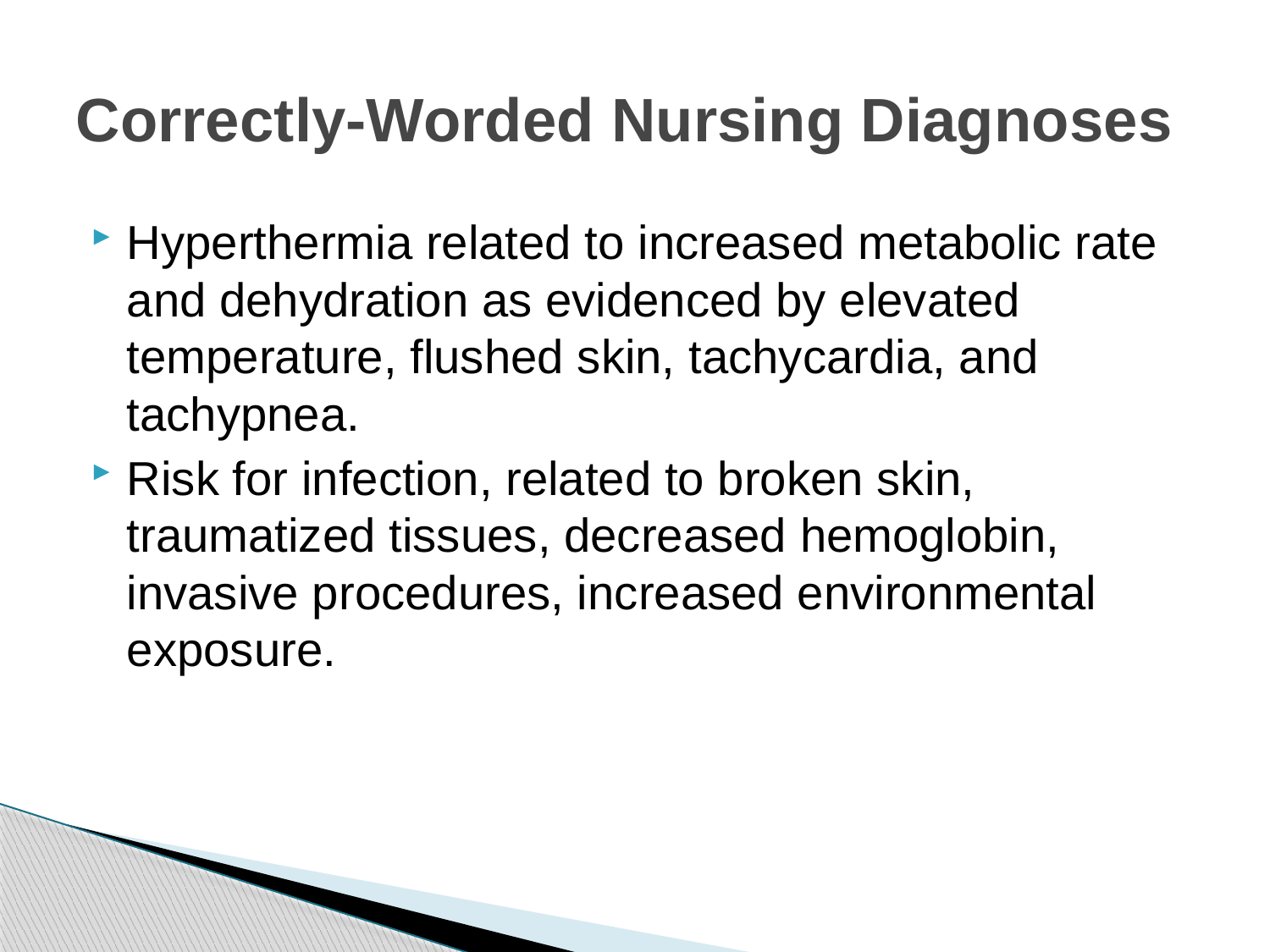

# Correctly-Worded Nursing Diagnoses
Hyperthermia related to increased metabolic rate and dehydration as evidenced by elevated temperature, flushed skin, tachycardia, and tachypnea.
Risk for infection, related to broken skin, traumatized tissues, decreased hemoglobin, invasive procedures, increased environmental exposure.